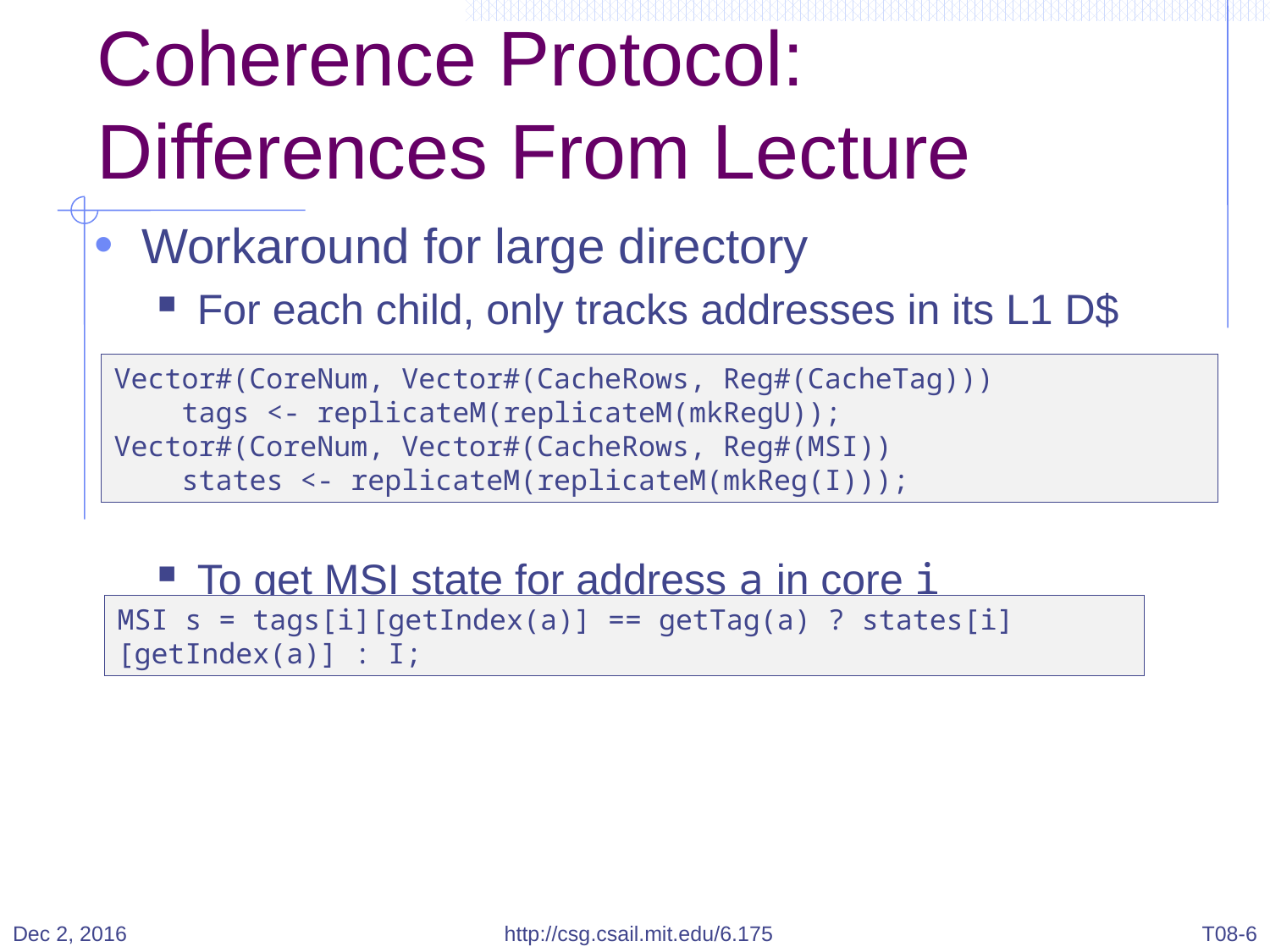

# Coherence Protocol: Differences From Lecture
Workaround for large directory
For each child, only tracks addresses in its L1 D$

To get MSI state for address a in core i

Vector#(CoreNum, Vector#(CacheRows, Reg#(CacheTag)))
    tags <- replicateM(replicateM(mkRegU));
Vector#(CoreNum, Vector#(CacheRows, Reg#(MSI))
    states <- replicateM(replicateM(mkReg(I)));
MSI s = tags[i][getIndex(a)] == getTag(a) ? states[i][getIndex(a)] : I;
Dec 2, 2016
http://csg.csail.mit.edu/6.175
T08-6